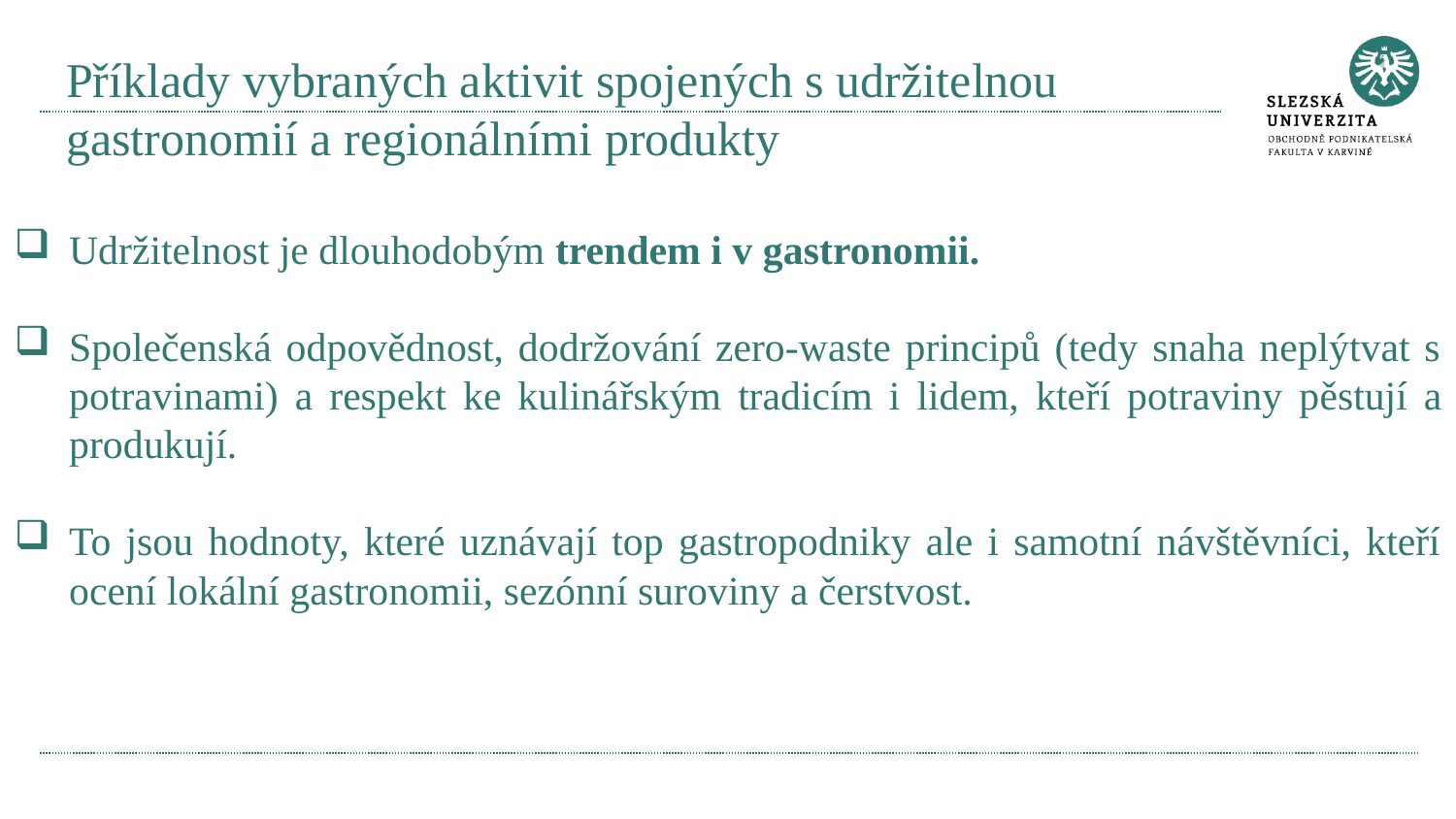

# Příklady vybraných aktivit spojených s udržitelnou gastronomií a regionálními produkty

Udržitelnost je dlouhodobým trendem i v gastronomii.

Společenská odpovědnost, dodržování zero-waste principů (tedy snaha neplýtvat s potravinami) a respekt ke kulinářským tradicím i lidem, kteří potraviny pěstují a produkují.

To jsou hodnoty, které uznávají top gastropodniky ale i samotní návštěvníci, kteří ocení lokální gastronomii, sezónní suroviny a čerstvost.